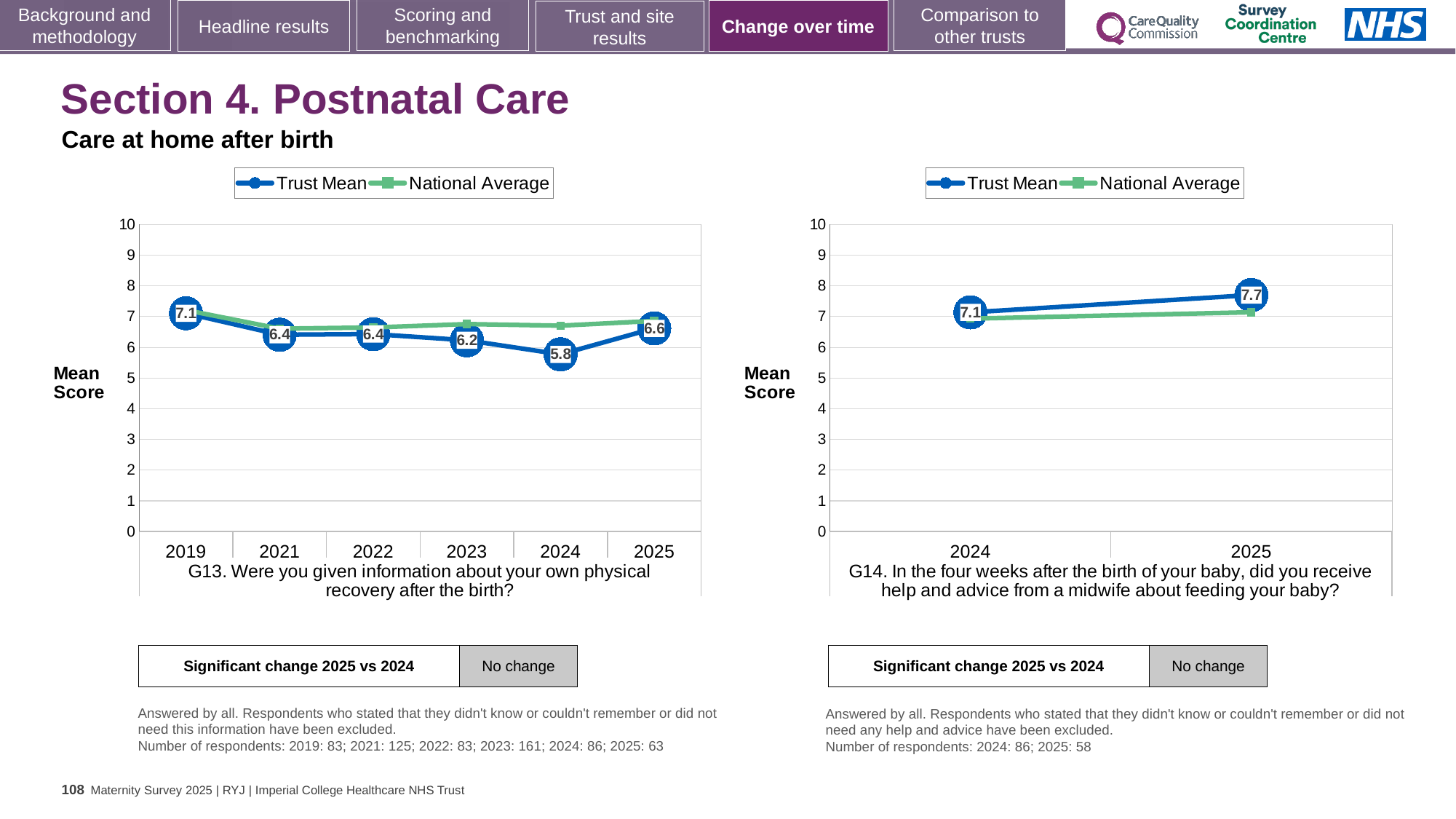

# Section 4. Postnatal Care
Care at home after birth

### Chart

| Category | Trust Mean | National Average |
|---|---|---|
| 2019 | 7.108044596841408 | 7.209404836482267 |
| 2021 | 6.408838878799488 | 6.60573509744572 |
| 2022 | 6.428831973800216 | 6.644355766554601 |
| 2023 | 6.227328613332438 | 6.755820428206989 |
| 2024 | 5.770768606294122 | 6.704159393789469 |
| 2025 | 6.618769017978234 | 6.858284167122888 |

### Chart

| Category | Trust Mean | National Average |
|---|---|---|
| 2024 | 7.136678333380532 | 6.931823654840223 |
| 2025 | 7.699438023452466 | 7.139863731143797 |
| Significant change 2025 vs 2024 | No change |
| --- | --- |
| Significant change 2025 vs 2024 | No change |
| --- | --- |
Answered by all. Respondents who stated that they didn't know or couldn't remember or did not need this information have been excluded.
Number of respondents: 2019: 83; 2021: 125; 2022: 83; 2023: 161; 2024: 86; 2025: 63
Answered by all. Respondents who stated that they didn't know or couldn't remember or did not need any help and advice have been excluded.
Number of respondents: 2024: 86; 2025: 58
108